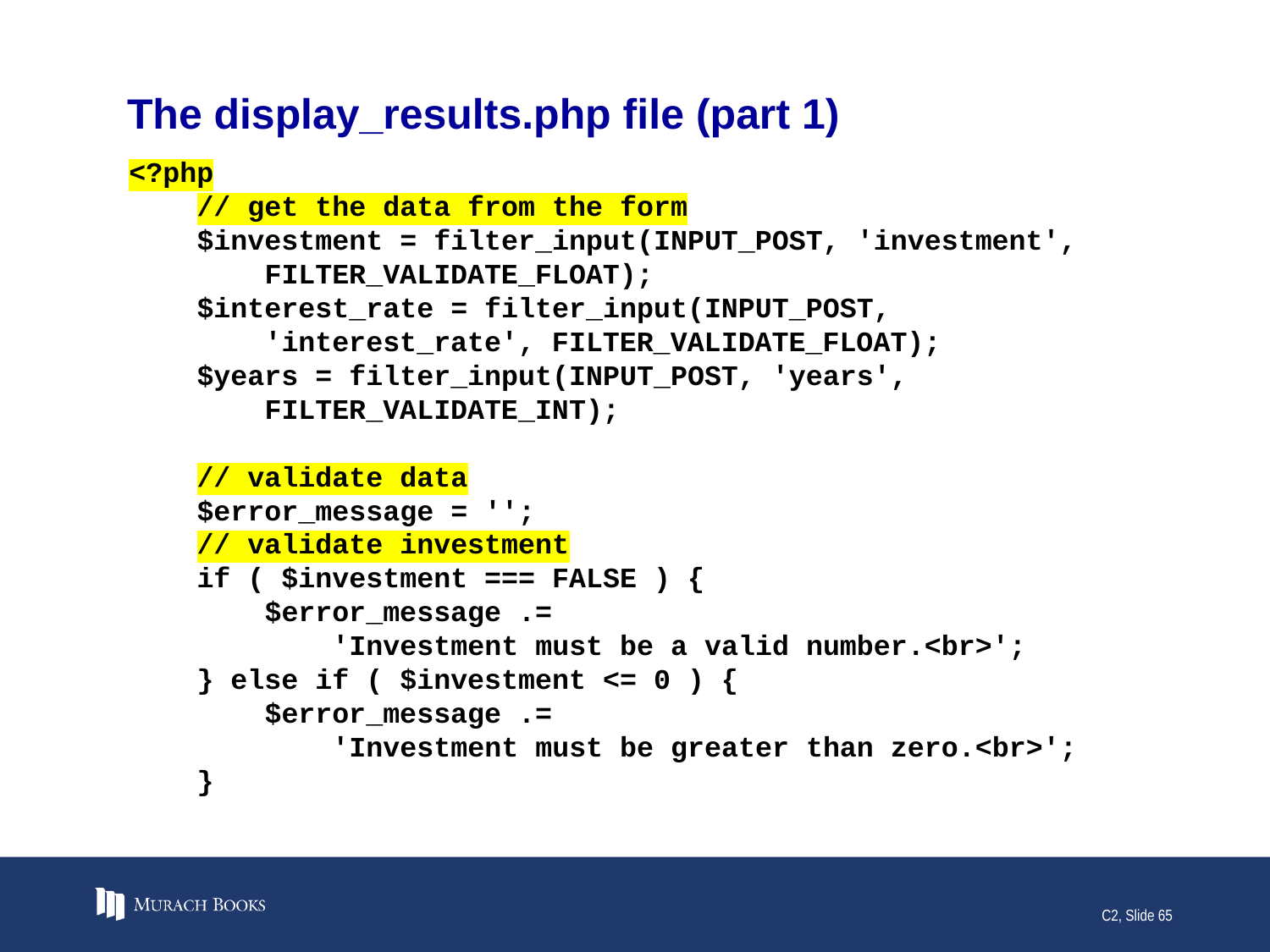

# The display_results.php file (part 1)
<?php
    // get the data from the form
    $investment = filter_input(INPUT_POST, 'investment',
        FILTER_VALIDATE_FLOAT);
    $interest_rate = filter_input(INPUT_POST,
        'interest_rate', FILTER_VALIDATE_FLOAT);
    $years = filter_input(INPUT_POST, 'years',
        FILTER_VALIDATE_INT);

    // validate data
    $error_message = '';
    // validate investment
    if ( $investment === FALSE ) {
        $error_message .=
            'Investment must be a valid number.<br>';
    } else if ( $investment <= 0 ) {
        $error_message .=
            'Investment must be greater than zero.<br>';
    }

C2, Slide 65